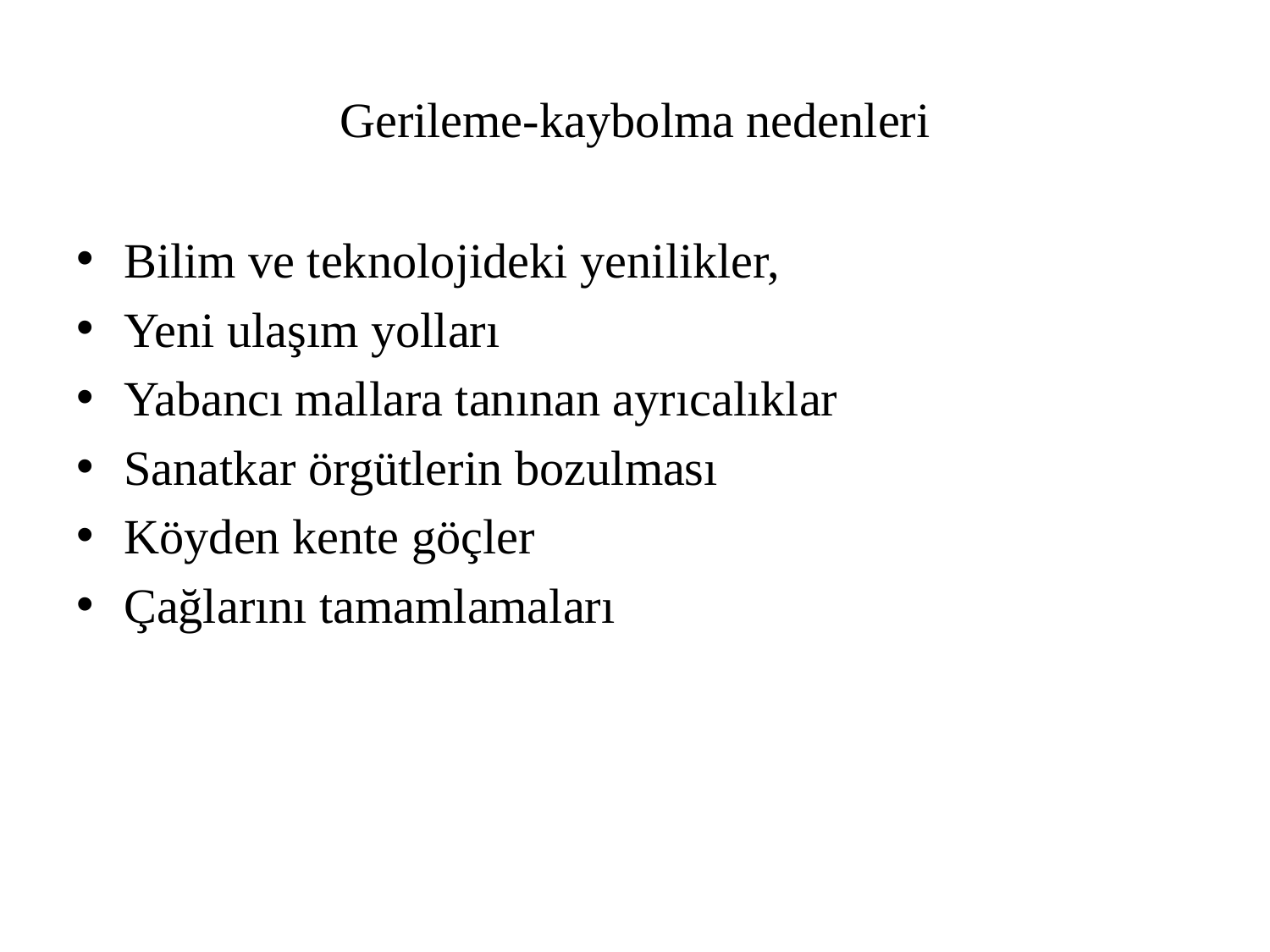

# Gerileme-kaybolma nedenleri
Bilim ve teknolojideki yenilikler,
Yeni ulaşım yolları
Yabancı mallara tanınan ayrıcalıklar
Sanatkar örgütlerin bozulması
Köyden kente göçler
Çağlarını tamamlamaları